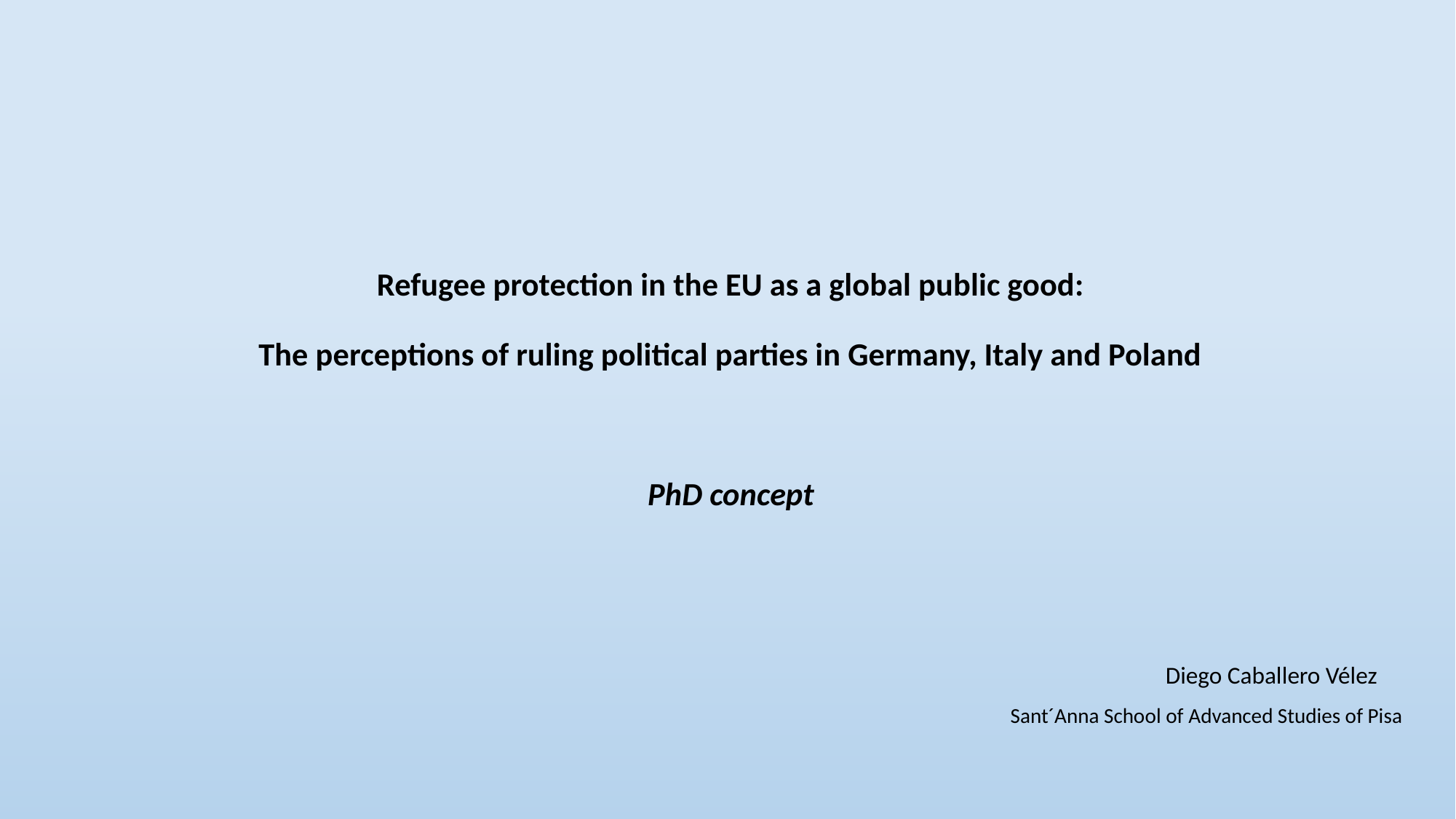

# Refugee protection in the EU as a global public good: The perceptions of ruling political parties in Germany, Italy and Poland PhD concept
                                           Diego Caballero Vélez
                      Sant´Anna School of Advanced Studies of Pisa